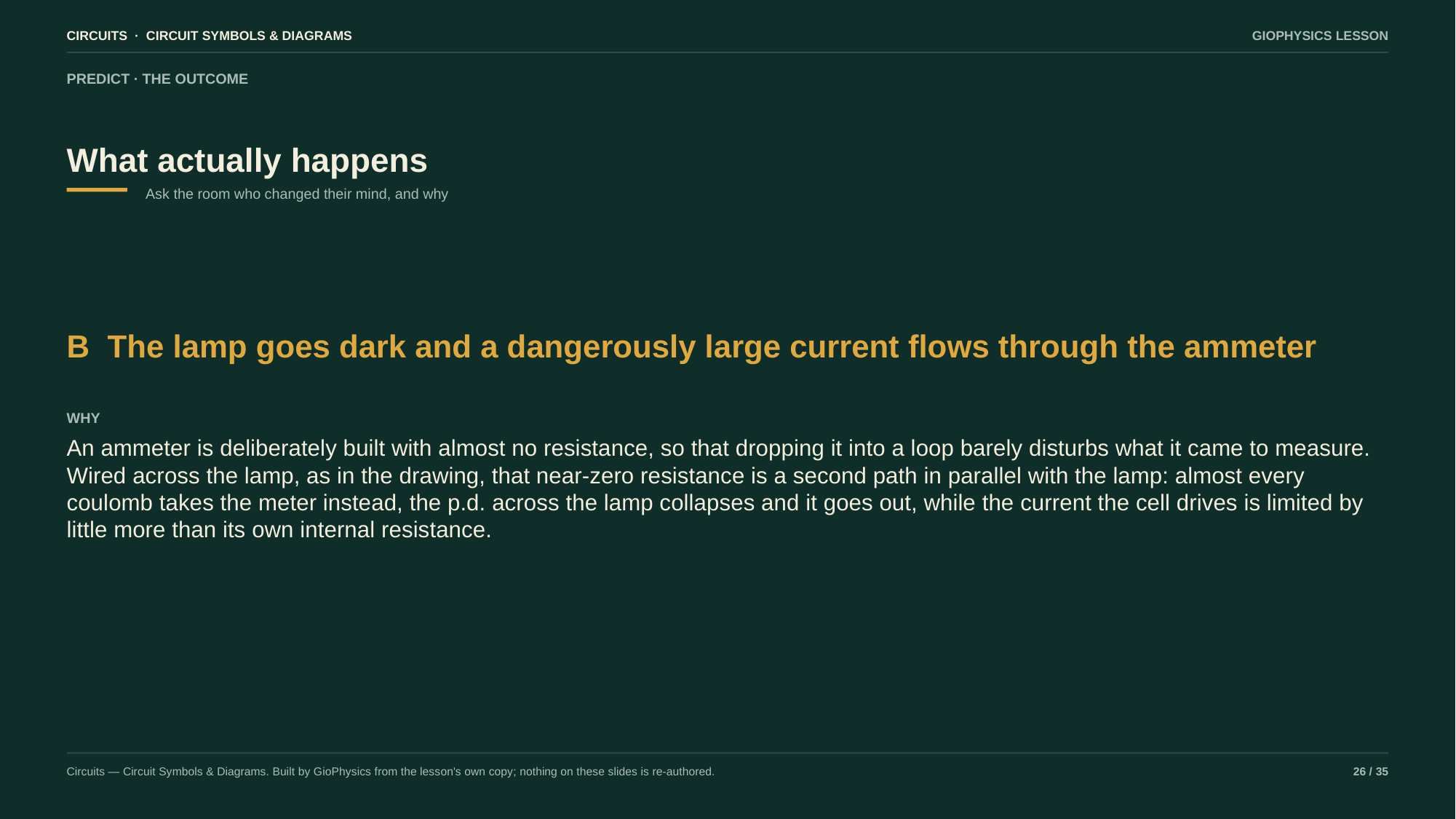

CIRCUITS  ·  CIRCUIT SYMBOLS & DIAGRAMS
GIOPHYSICS LESSON

PREDICT · THE OUTCOME
What actually happens
Ask the room who changed their mind, and why

B  The lamp goes dark and a dangerously large current flows through the ammeter
WHY
An ammeter is deliberately built with almost no resistance, so that dropping it into a loop barely disturbs what it came to measure. Wired across the lamp, as in the drawing, that near-zero resistance is a second path in parallel with the lamp: almost every coulomb takes the meter instead, the p.d. across the lamp collapses and it goes out, while the current the cell drives is limited by little more than its own internal resistance.

Circuits — Circuit Symbols & Diagrams. Built by GioPhysics from the lesson's own copy; nothing on these slides is re-authored.
26 / 35